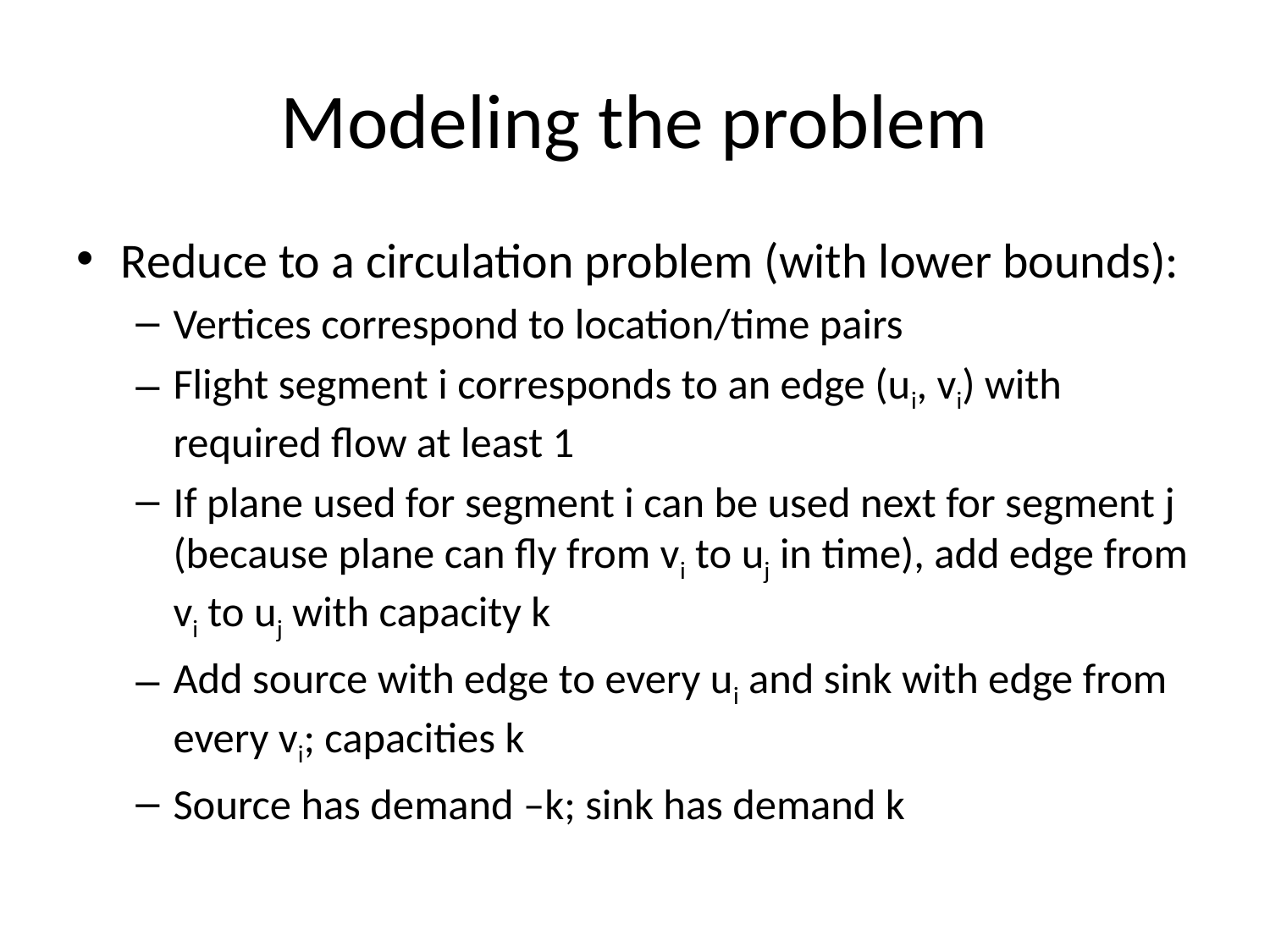

# Modeling the problem
Reduce to a circulation problem (with lower bounds):
Vertices correspond to location/time pairs
Flight segment i corresponds to an edge (ui, vi) with required flow at least 1
If plane used for segment i can be used next for segment j (because plane can fly from vi to uj in time), add edge from vi to uj with capacity k
Add source with edge to every ui and sink with edge from every vi; capacities k
Source has demand –k; sink has demand k